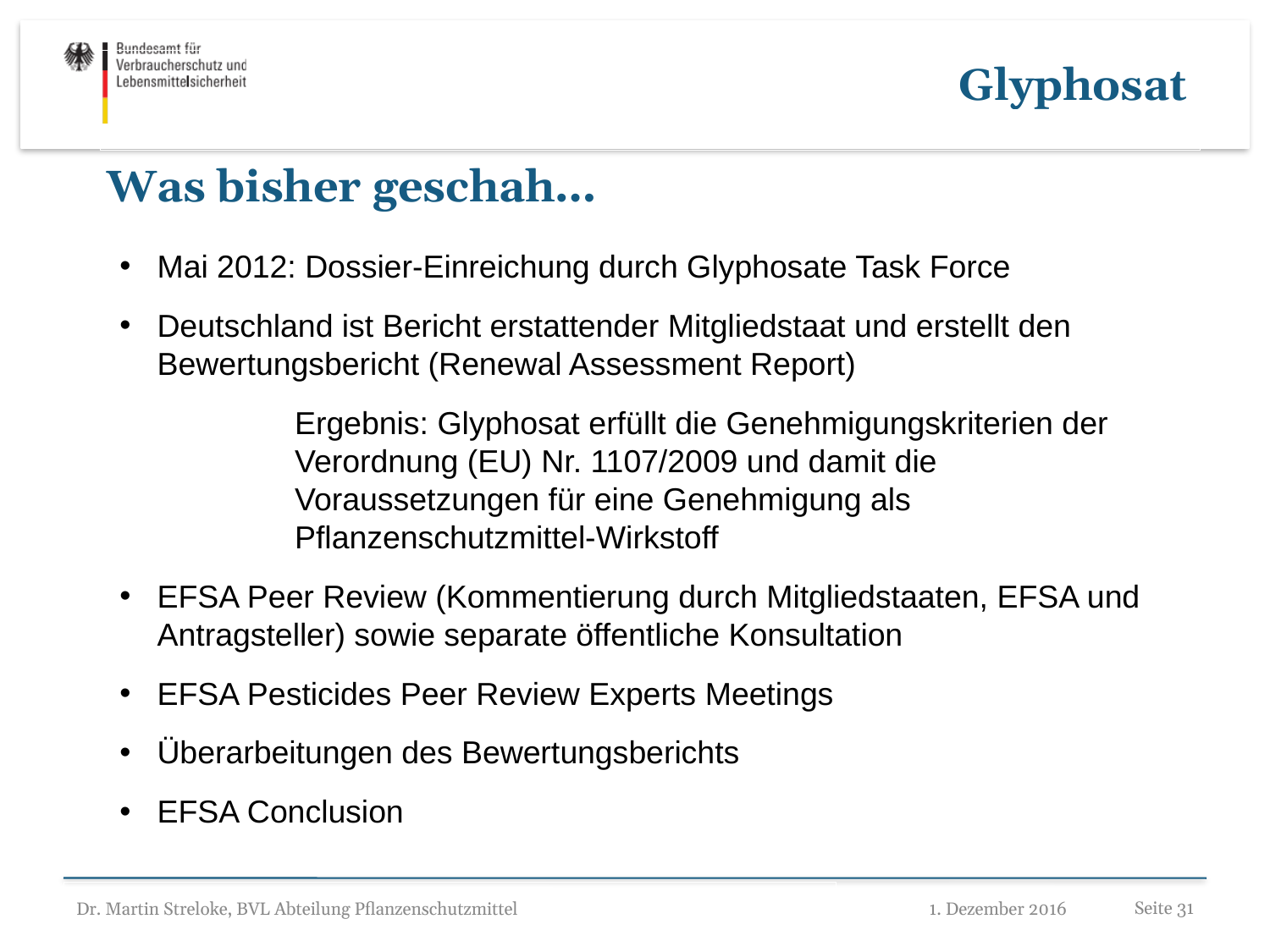

Glyphosat
Was bisher geschah…
Mai 2012: Dossier-Einreichung durch Glyphosate Task Force
Deutschland ist Bericht erstattender Mitgliedstaat und erstellt den Bewertungsbericht (Renewal Assessment Report)
	Ergebnis: Glyphosat erfüllt die Genehmigungskriterien der Verordnung (EU) Nr. 1107/2009 und damit die Voraussetzungen für eine Genehmigung als Pflanzenschutzmittel-Wirkstoff
EFSA Peer Review (Kommentierung durch Mitgliedstaaten, EFSA und Antragsteller) sowie separate öffentliche Konsultation
EFSA Pesticides Peer Review Experts Meetings
Überarbeitungen des Bewertungsberichts
EFSA Conclusion

Dr. Martin Streloke, BVL Abteilung Pflanzenschutzmittel
1. Dezember 2016